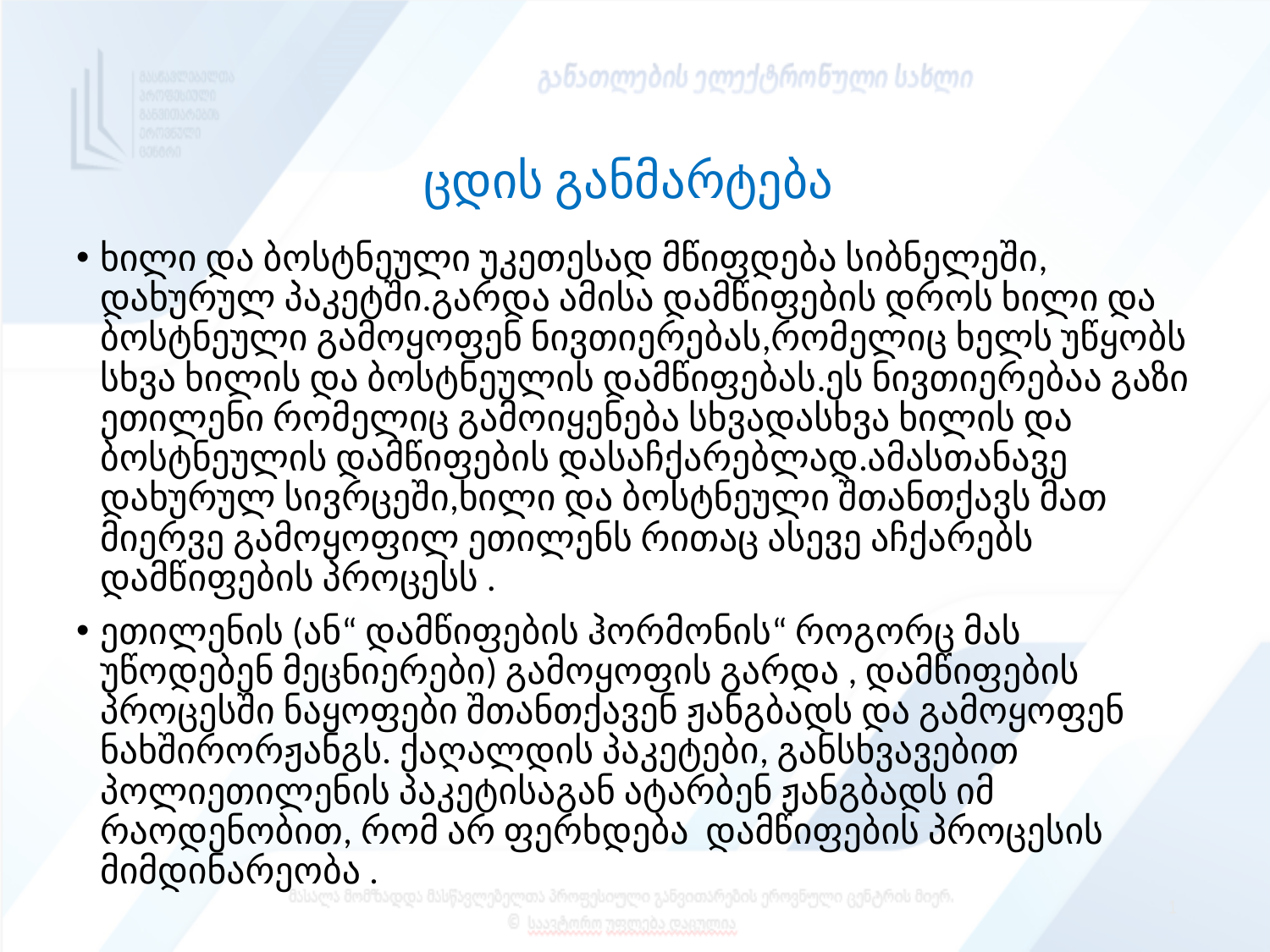

# ცდის განმარტება
ხილი და ბოსტნეული უკეთესად მწიფდება სიბნელეში, დახურულ პაკეტში.გარდა ამისა დამწიფების დროს ხილი და ბოსტნეული გამოყოფენ ნივთიერებას,რომელიც ხელს უწყობს სხვა ხილის და ბოსტნეულის დამწიფებას.ეს ნივთიერებაა გაზი ეთილენი რომელიც გამოიყენება სხვადასხვა ხილის და ბოსტნეულის დამწიფების დასაჩქარებლად.ამასთანავე  დახურულ სივრცეში,ხილი და ბოსტნეული შთანთქავს მათ მიერვე გამოყოფილ ეთილენს რითაც ასევე აჩქარებს დამწიფების პროცესს .
ეთილენის (ან“ დამწიფების ჰორმონის“ როგორც მას უწოდებენ მეცნიერები) გამოყოფის გარდა , დამწიფების პროცესში ნაყოფები შთანთქავენ ჟანგბადს და გამოყოფენ ნახშირორჟანგს. ქაღალდის პაკეტები, განსხვავებით პოლიეთილენის პაკეტისაგან ატარბენ ჟანგბადს იმ რაოდენობით, რომ არ ფერხდება  დამწიფების პროცესის  მიმდინარეობა .